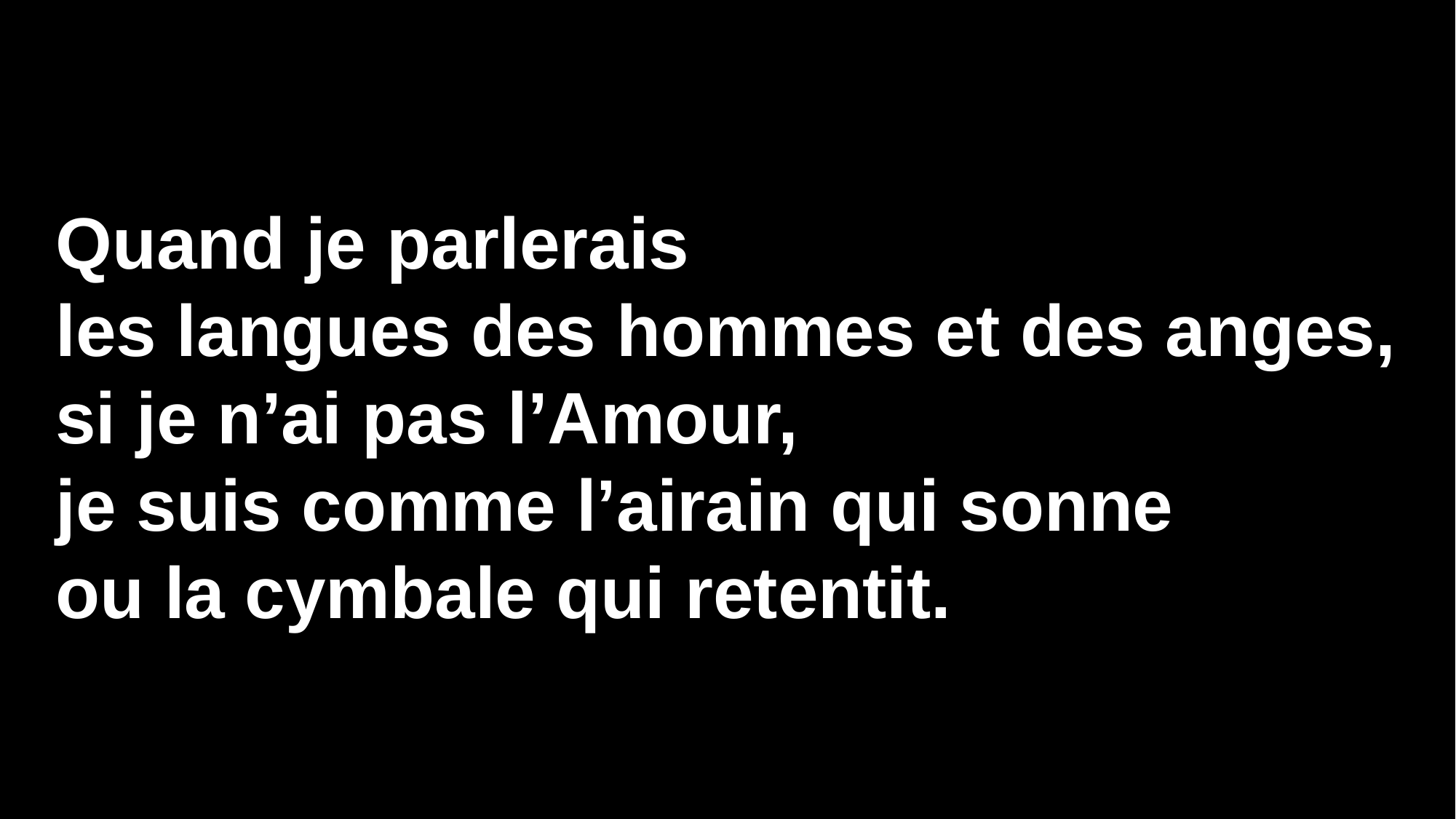

Quand je parlerais
les langues des hommes et des anges,
si je n’ai pas l’Amour,
je suis comme l’airain qui sonne
ou la cymbale qui retentit.